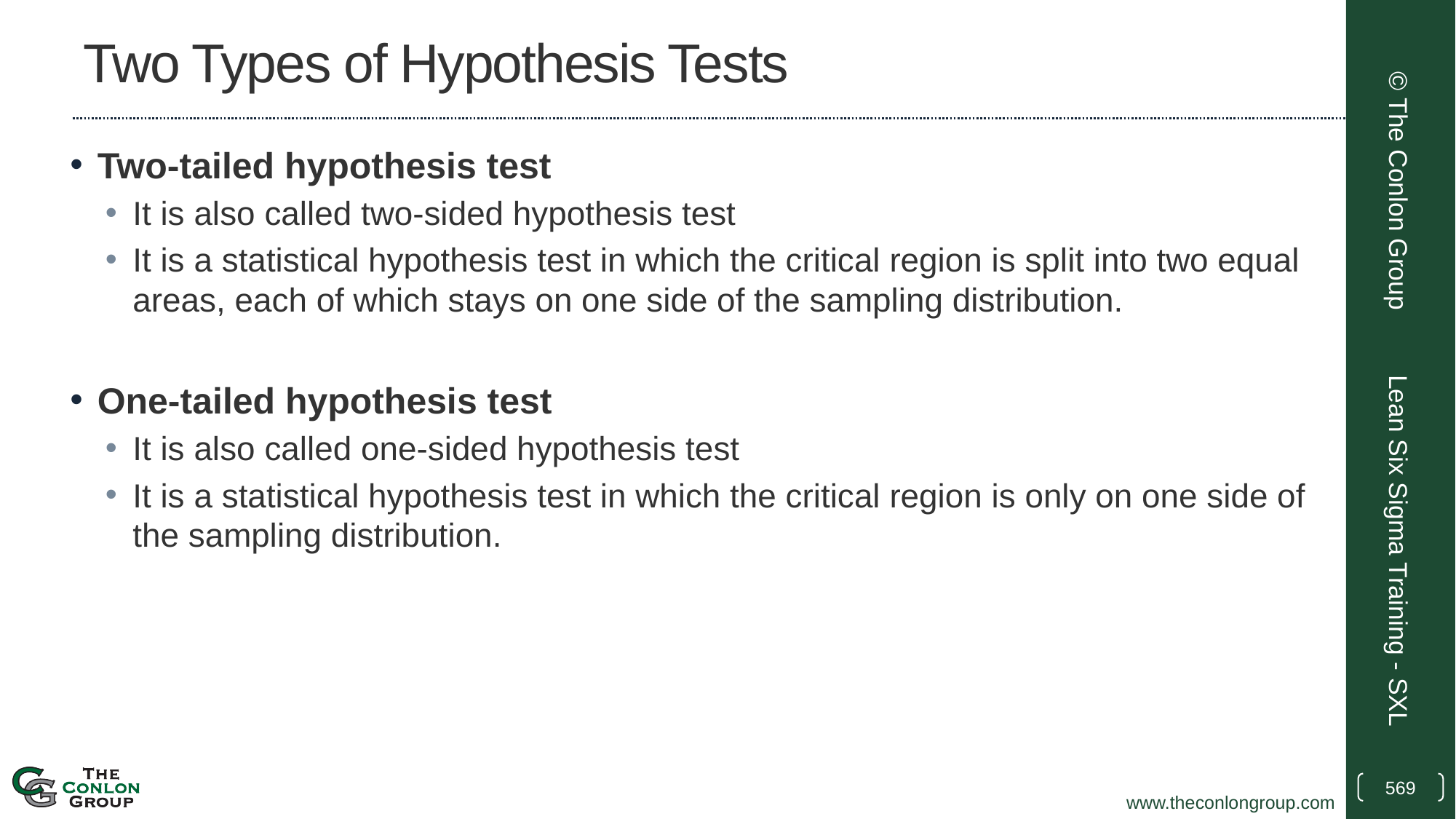

# Two Types of Hypothesis Tests
Two-tailed hypothesis test
It is also called two-sided hypothesis test
It is a statistical hypothesis test in which the critical region is split into two equal areas, each of which stays on one side of the sampling distribution.

One-tailed hypothesis test
It is also called one-sided hypothesis test
It is a statistical hypothesis test in which the critical region is only on one side of the sampling distribution.

© The Conlon Group
Lean Six Sigma Training - SXL
569